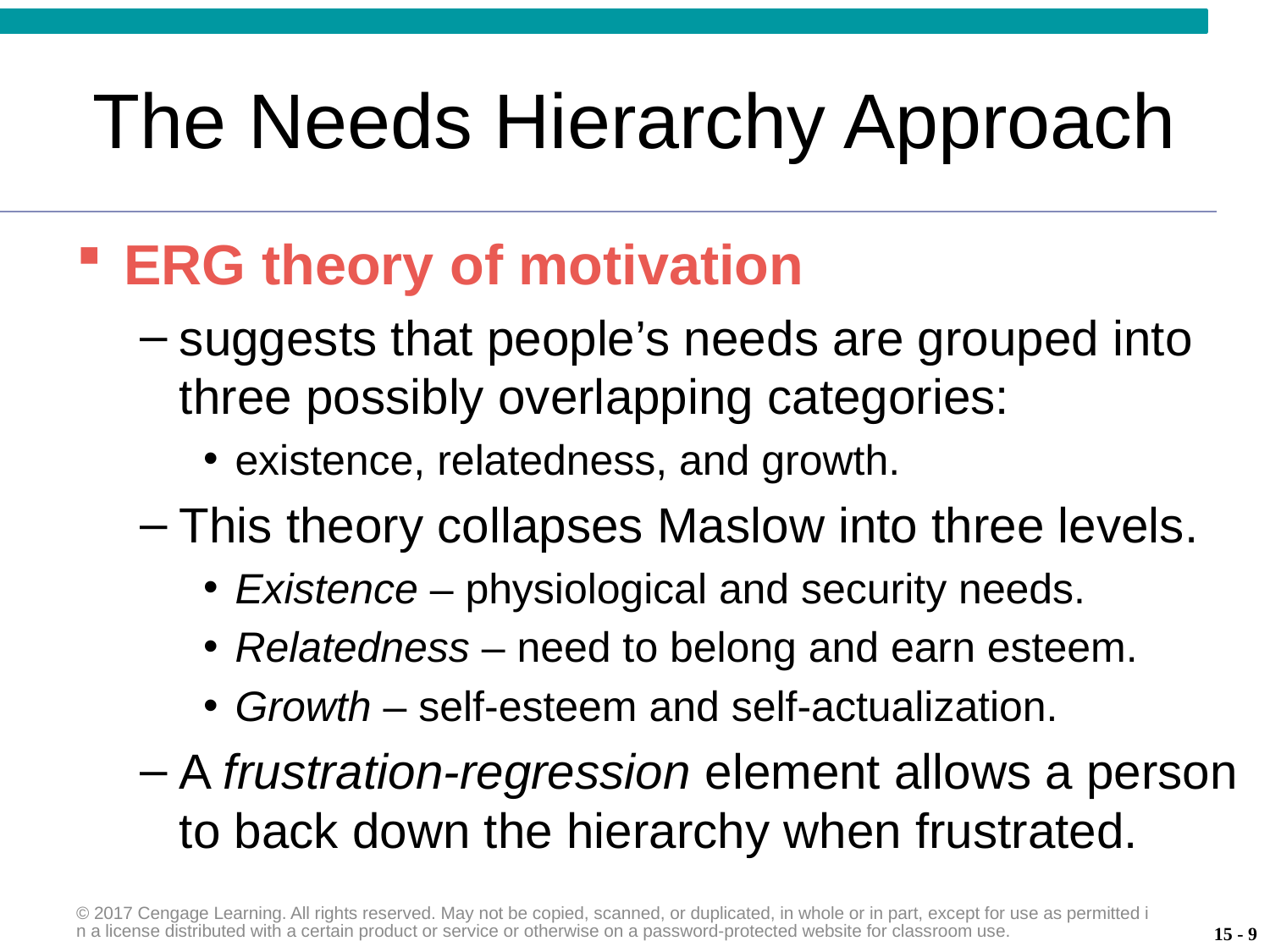

# The Needs Hierarchy Approach
ERG theory of motivation
suggests that people’s needs are grouped into three possibly overlapping categories:
existence, relatedness, and growth.
This theory collapses Maslow into three levels.
Existence – physiological and security needs.
Relatedness – need to belong and earn esteem.
Growth – self-esteem and self-actualization.
A frustration-regression element allows a person to back down the hierarchy when frustrated.
© 2017 Cengage Learning. All rights reserved. May not be copied, scanned, or duplicated, in whole or in part, except for use as permitted in a license distributed with a certain product or service or otherwise on a password-protected website for classroom use.